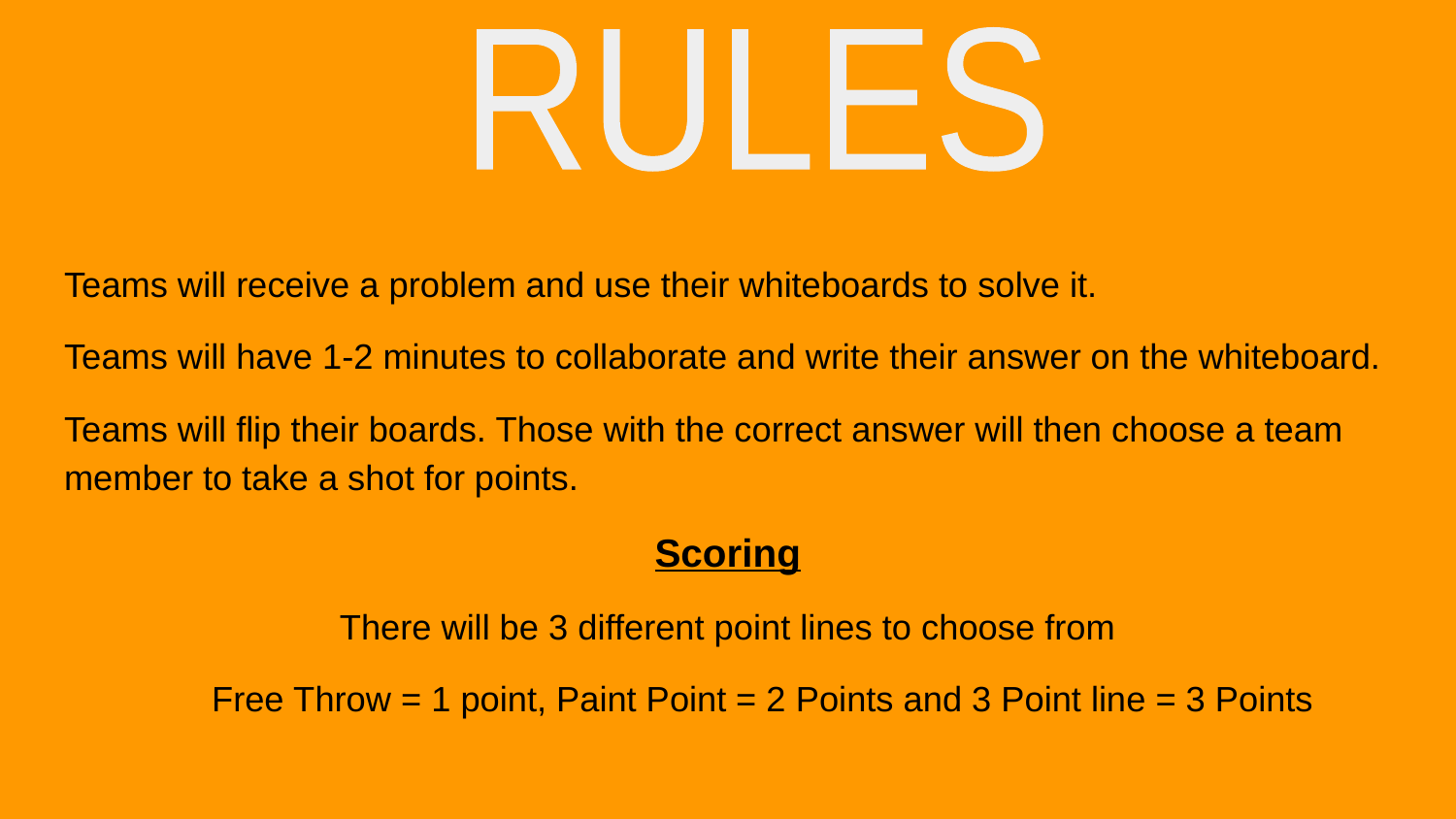

RULES
Teams will receive a problem and use their whiteboards to solve it.
Teams will have 1-2 minutes to collaborate and write their answer on the whiteboard.
Teams will flip their boards. Those with the correct answer will then choose a team member to take a shot for points.
Scoring
There will be 3 different point lines to choose from
Free Throw = 1 point, Paint Point = 2 Points and 3 Point line = 3 Points